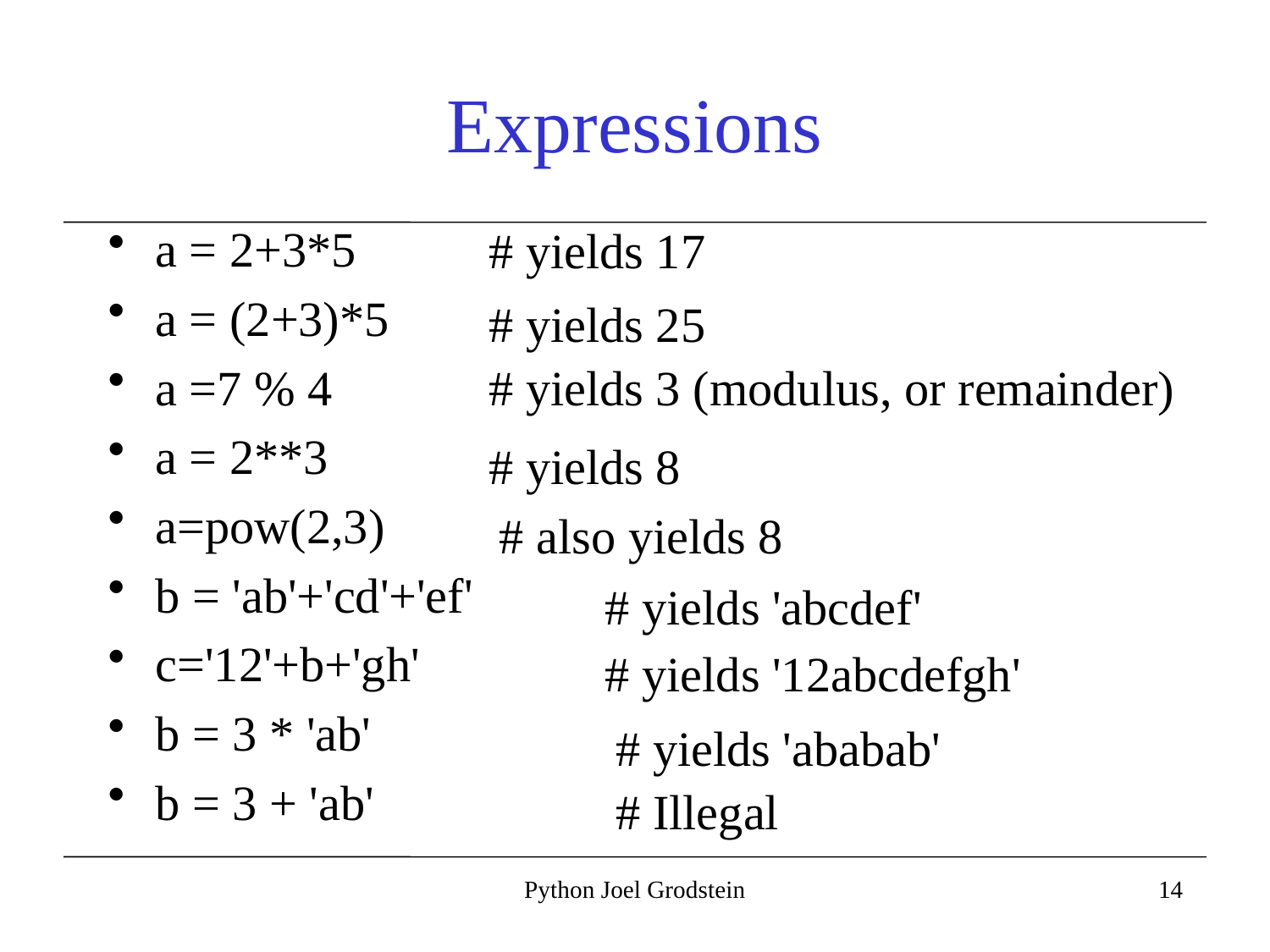

# Expressions
a = 2+3*5
a = (2+3)*5
a =7 % 4
a = 2**3
a=pow(2,3)
b = 'ab'+'cd'+'ef'
c='12'+b+'gh'
b = 3 * 'ab'
b = 3 + 'ab'
# yields 17
# yields 25
# yields 3 (modulus, or remainder)
# yields 8
# also yields 8
# yields 'abcdef'
# yields '12abcdefgh'
# yields 'ababab'
# Illegal
Python Joel Grodstein